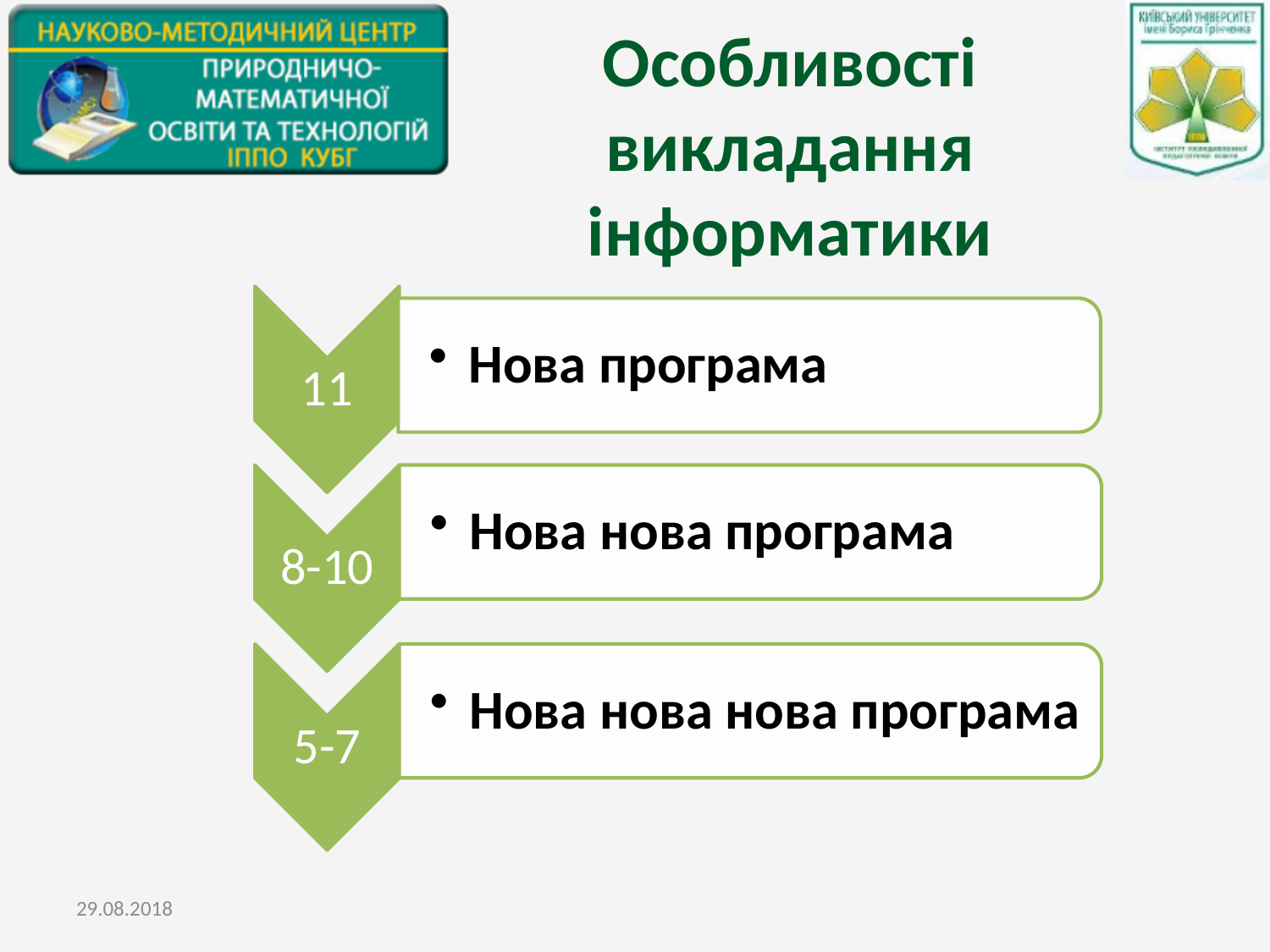

# Особливості викладання інформатики
11
Нова програма
8-10
Нова нова програма
5-7
Нова нова нова програма
29.08.2018